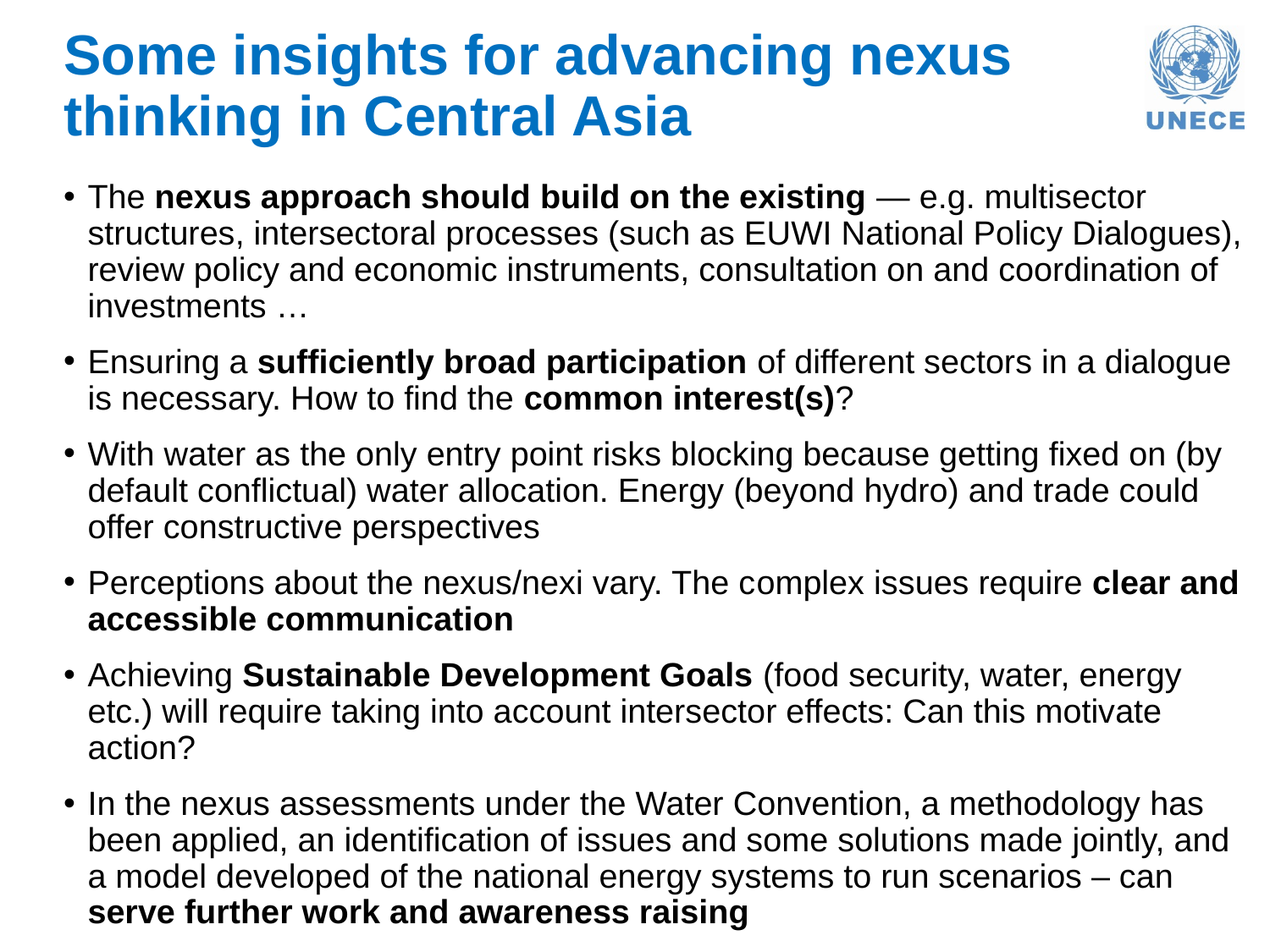

# Some insights for advancing nexus thinking in Central Asia
The nexus approach should build on the existing — e.g. multisector structures, intersectoral processes (such as EUWI National Policy Dialogues), review policy and economic instruments, consultation on and coordination of investments …
Ensuring a sufficiently broad participation of different sectors in a dialogue is necessary. How to find the common interest(s)?
With water as the only entry point risks blocking because getting fixed on (by default conflictual) water allocation. Energy (beyond hydro) and trade could offer constructive perspectives
Perceptions about the nexus/nexi vary. The complex issues require clear and accessible communication
Achieving Sustainable Development Goals (food security, water, energy etc.) will require taking into account intersector effects: Can this motivate action?
In the nexus assessments under the Water Convention, a methodology has been applied, an identification of issues and some solutions made jointly, and a model developed of the national energy systems to run scenarios – can serve further work and awareness raising